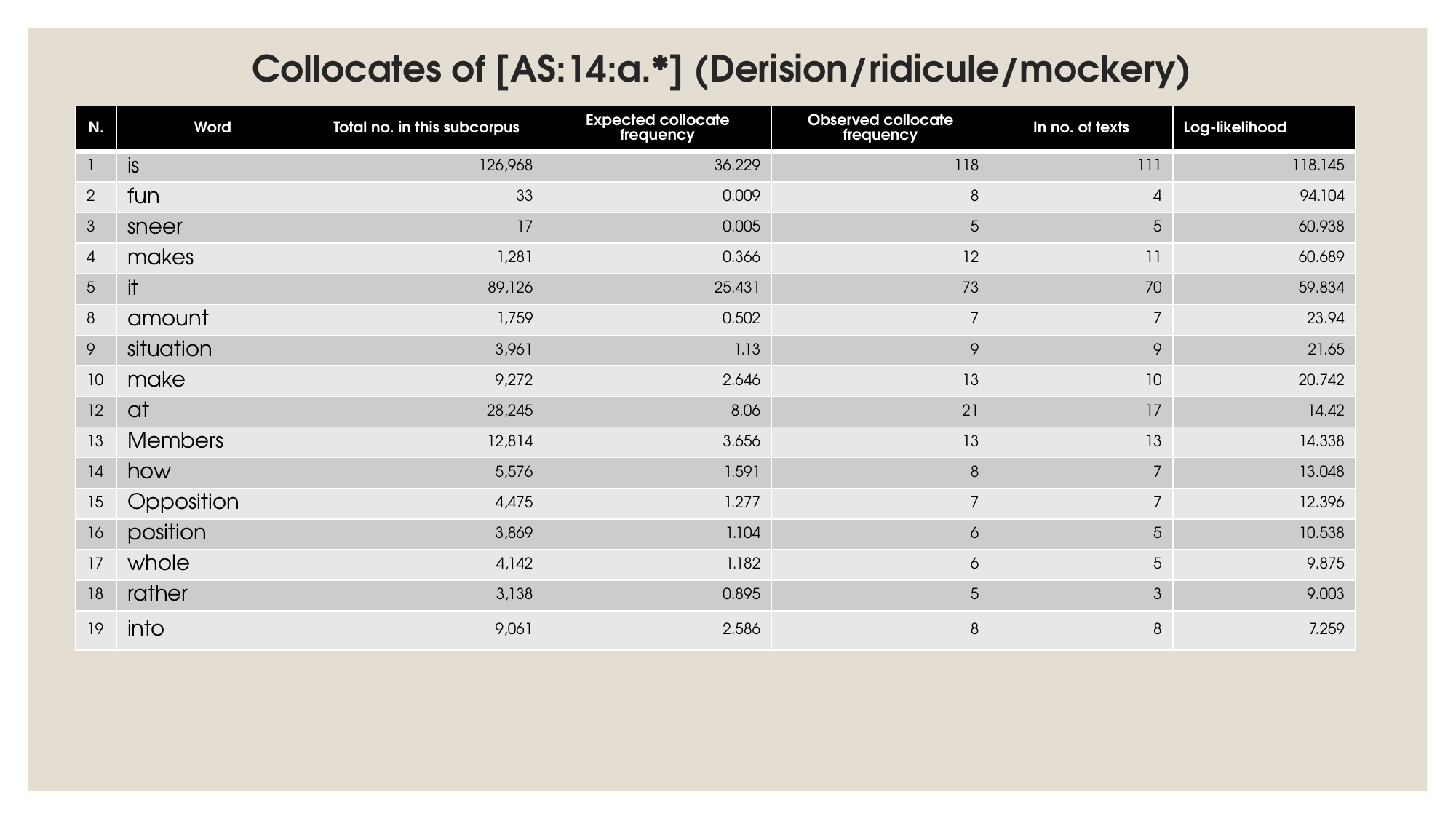

# Collocates of [AS:14:a.*] (Derision/ridicule/mockery)
| N. | Word | Total no. in this subcorpus | Expected collocate frequency | Observed collocate frequency | In no. of texts | Log-likelihood |
| --- | --- | --- | --- | --- | --- | --- |
| 1 | is | 126,968 | 36.229 | 118 | 111 | 118.145 |
| 2 | fun | 33 | 0.009 | 8 | 4 | 94.104 |
| 3 | sneer | 17 | 0.005 | 5 | 5 | 60.938 |
| 4 | makes | 1,281 | 0.366 | 12 | 11 | 60.689 |
| 5 | it | 89,126 | 25.431 | 73 | 70 | 59.834 |
| 8 | amount | 1,759 | 0.502 | 7 | 7 | 23.94 |
| 9 | situation | 3,961 | 1.13 | 9 | 9 | 21.65 |
| 10 | make | 9,272 | 2.646 | 13 | 10 | 20.742 |
| 12 | at | 28,245 | 8.06 | 21 | 17 | 14.42 |
| 13 | Members | 12,814 | 3.656 | 13 | 13 | 14.338 |
| 14 | how | 5,576 | 1.591 | 8 | 7 | 13.048 |
| 15 | Opposition | 4,475 | 1.277 | 7 | 7 | 12.396 |
| 16 | position | 3,869 | 1.104 | 6 | 5 | 10.538 |
| 17 | whole | 4,142 | 1.182 | 6 | 5 | 9.875 |
| 18 | rather | 3,138 | 0.895 | 5 | 3 | 9.003 |
| 19 | into | 9,061 | 2.586 | 8 | 8 | 7.259 |